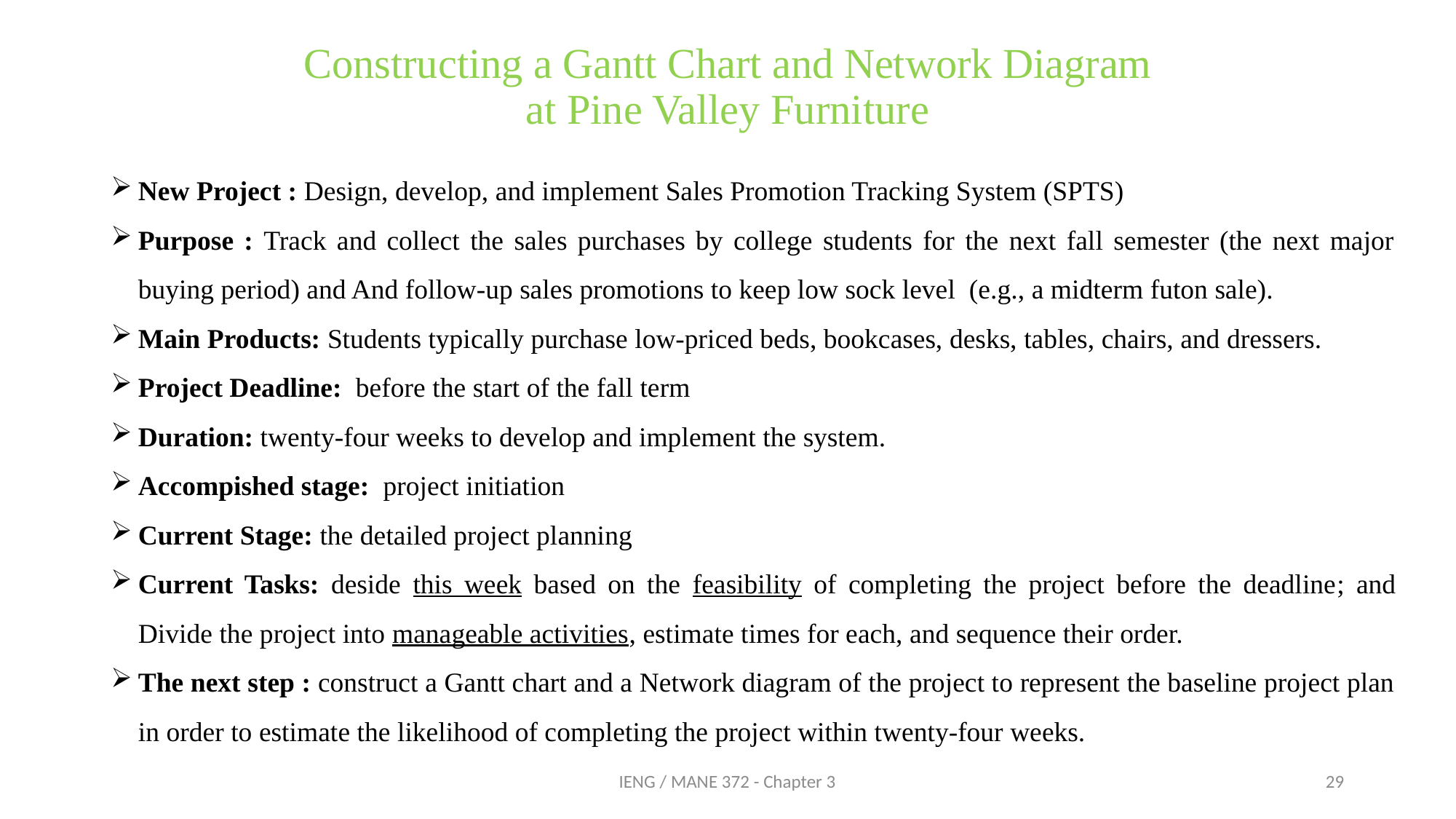

# Constructing a Gantt Chart and Network Diagram at Pine Valley Furniture
New Project : Design, develop, and implement Sales Promotion Tracking System (SPTS)
Purpose : Track and collect the sales purchases by college students for the next fall semester (the next major buying period) and And follow-up sales promotions to keep low sock level  (e.g., a midterm futon sale).
Main Products: Students typically purchase low-priced beds, bookcases, desks, tables, chairs, and dressers.
Project Deadline:  before the start of the fall term
Duration: twenty-four weeks to develop and implement the system.
Accompished stage:  project initiation
Current Stage: the detailed project planning
Current Tasks: deside this week based on the feasibility of completing the project before the deadline; and Divide the project into manageable activities, estimate times for each, and sequence their order.
The next step : construct a Gantt chart and a Network diagram of the project to represent the baseline project plan in order to estimate the likelihood of completing the project within twenty-four weeks.

IENG / MANE 372 - Chapter 3
29